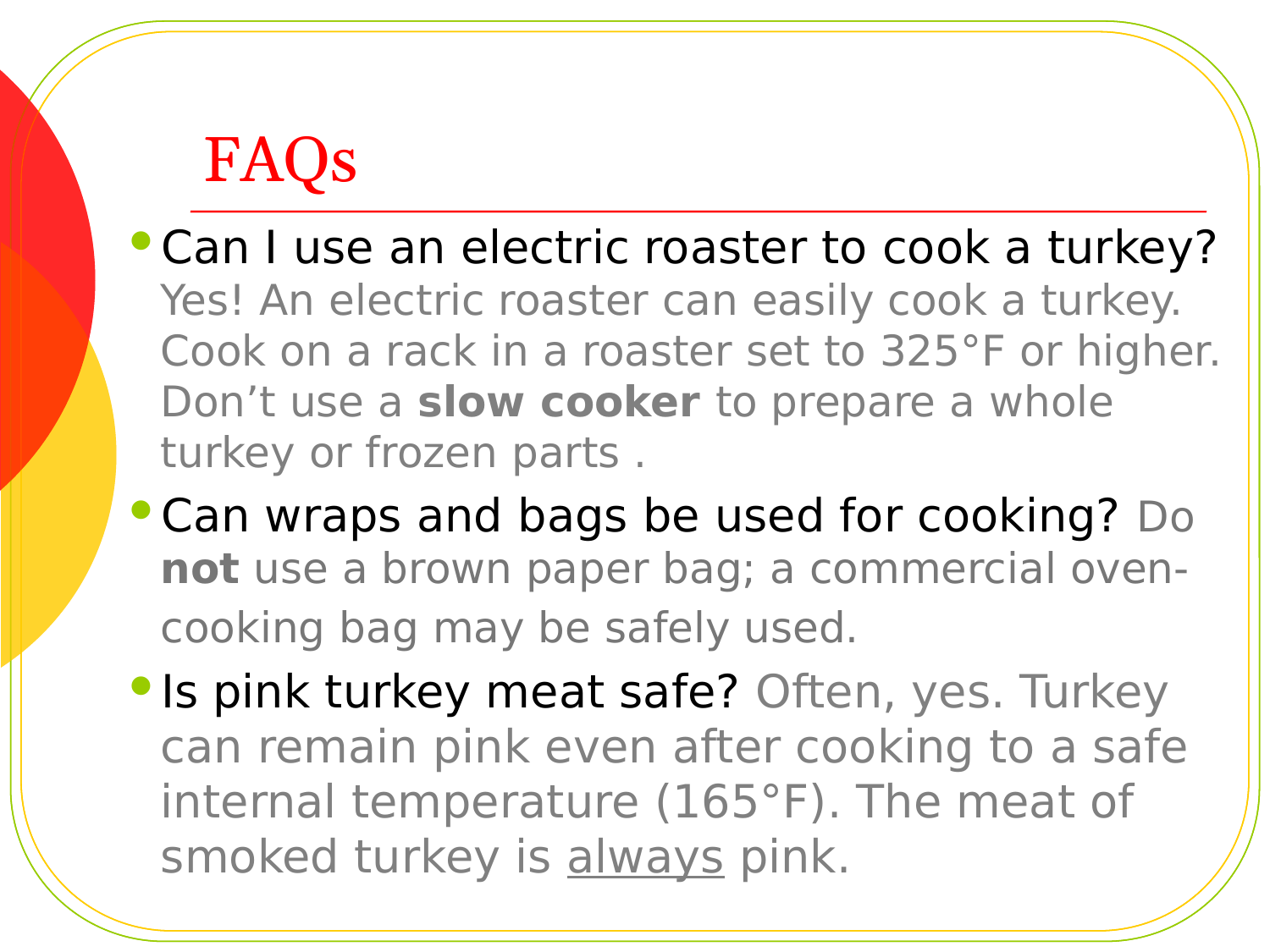

# FAQs
Can I use an electric roaster to cook a turkey?  Yes! An electric roaster can easily cook a turkey. Cook on a rack in a roaster set to 325°F or higher. Don’t use a slow cooker to prepare a whole turkey or frozen parts .
Can wraps and bags be used for cooking? Do not use a brown paper bag; a commercial oven-cooking bag may be safely used.
Is pink turkey meat safe? Often, yes. Turkey can remain pink even after cooking to a safe internal temperature (165°F). The meat of smoked turkey is always pink.